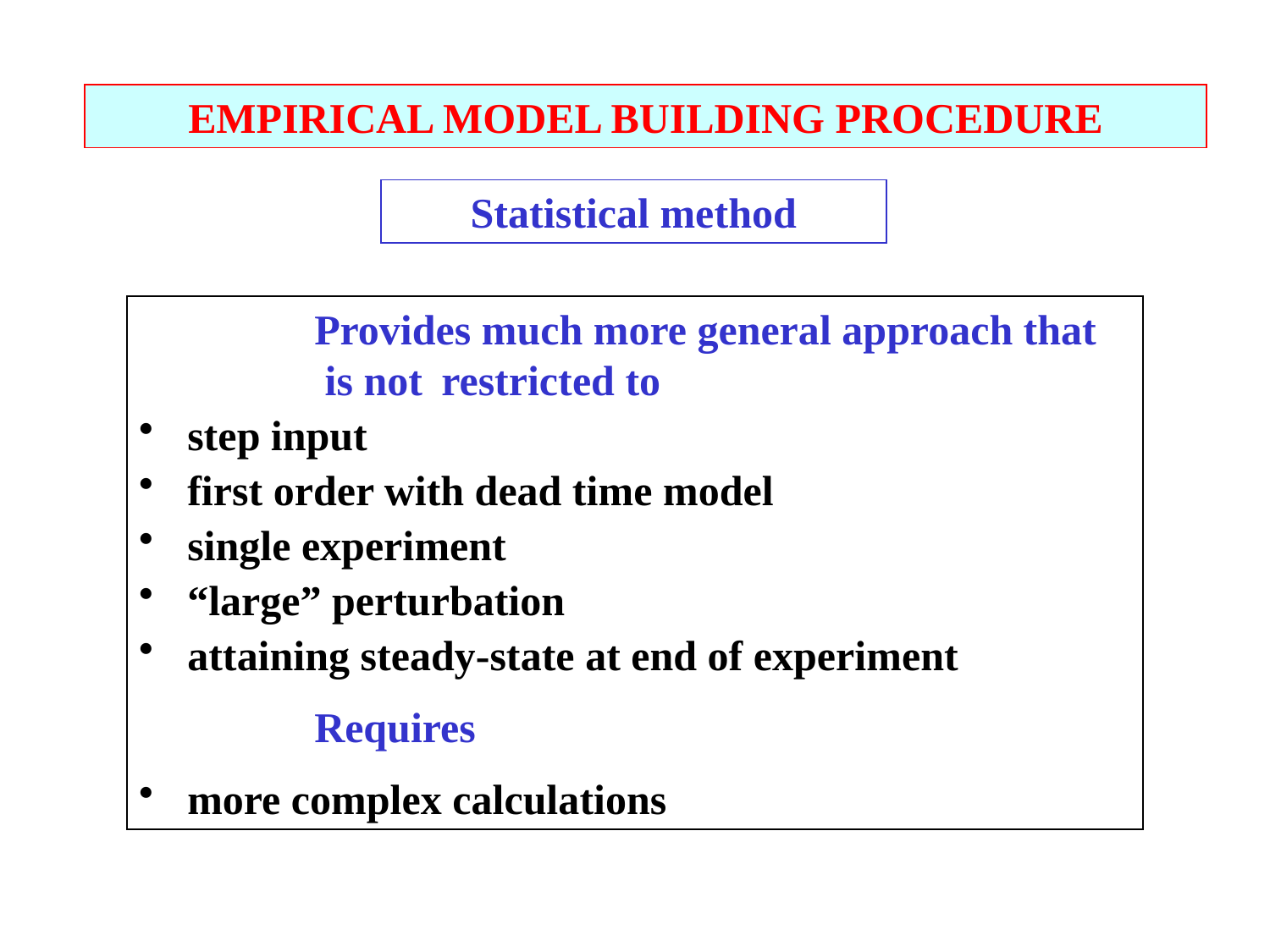

EMPIRICAL MODEL BUILDING PROCEDURE
Statistical method
		Provides much more general approach that
		 is not 	restricted to
step input
first order with dead time model
single experiment
“large” perturbation
attaining steady-state at end of experiment
		Requires
more complex calculations